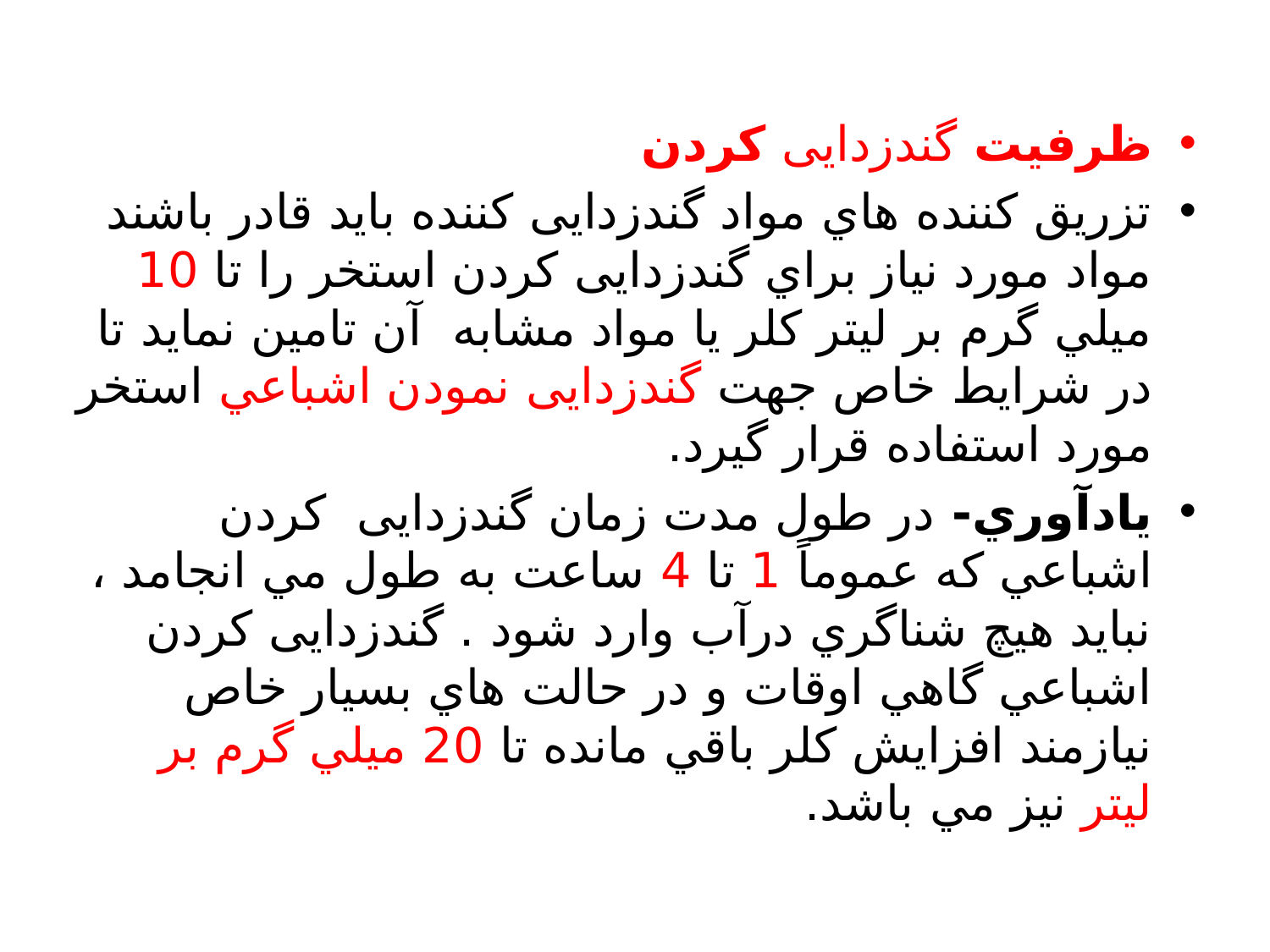

ظرفيت گندزدایی كردن
تزريق كننده هاي مواد گندزدایی كننده بايد قادر باشند مواد مورد نياز براي گندزدایی كردن استخر را تا 10 ميلي گرم بر ليتر كلر يا مواد مشابه  آن تامين نمايد تا در شرايط خاص جهت گندزدایی نمودن اشباعي استخر مورد استفاده قرار گيرد.
يادآوري- در طول مدت زمان گندزدایی  كردن اشباعي كه عموماً 1 تا 4 ساعت به طول مي انجامد ، نبايد هيچ شناگري درآب وارد شود . گندزدایی كردن اشباعي گاهي اوقات و در حالت هاي بسيار خاص نيازمند افزايش كلر باقي مانده تا 20 ميلي گرم بر ليتر نيز مي باشد.